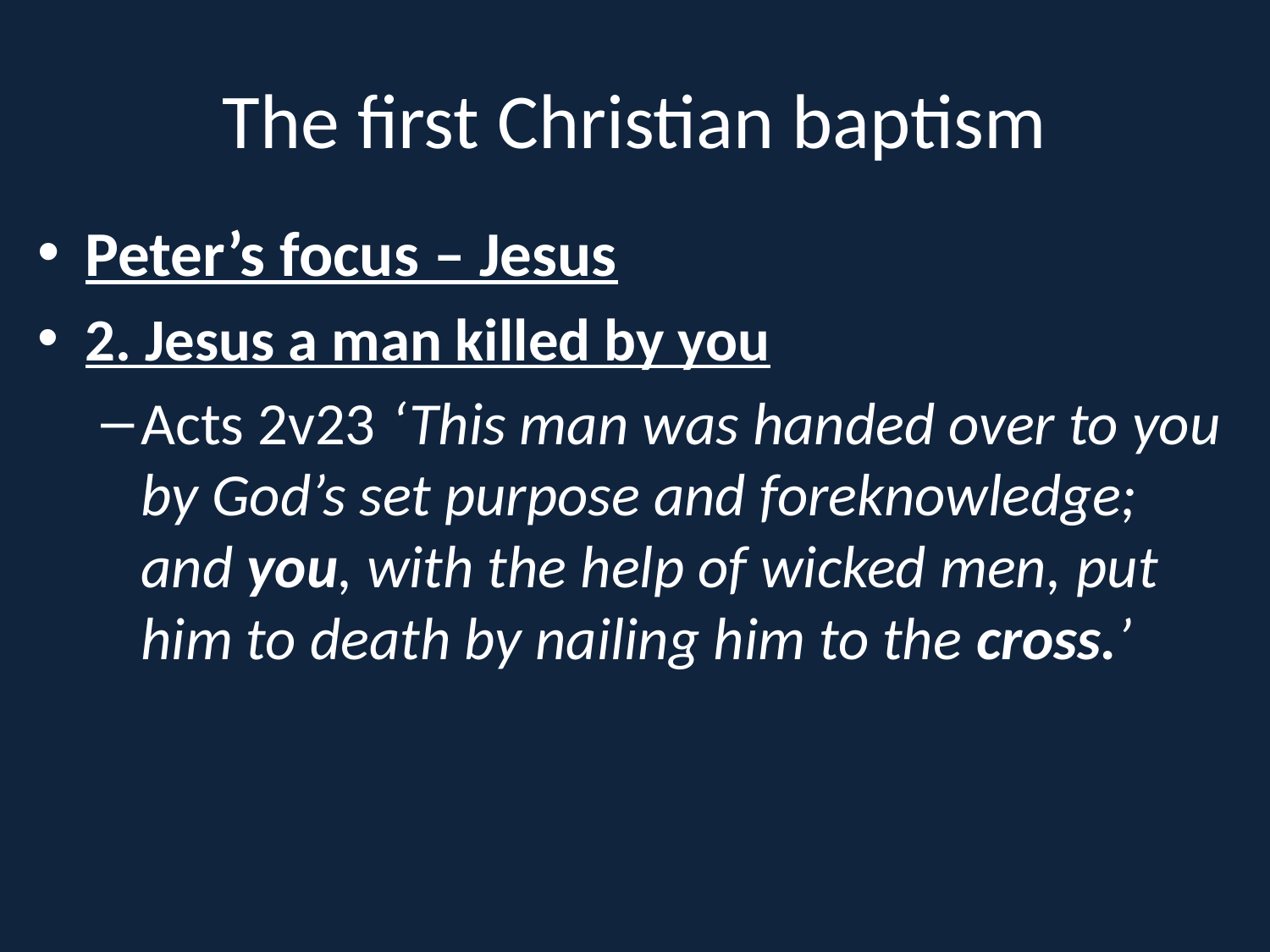

# The first Christian baptism
Peter’s focus – Jesus
2. Jesus a man killed by you
Acts 2v23  ‘This man was handed over to you by God’s set purpose and foreknowledge; and you, with the help of wicked men, put him to death by nailing him to the cross.’